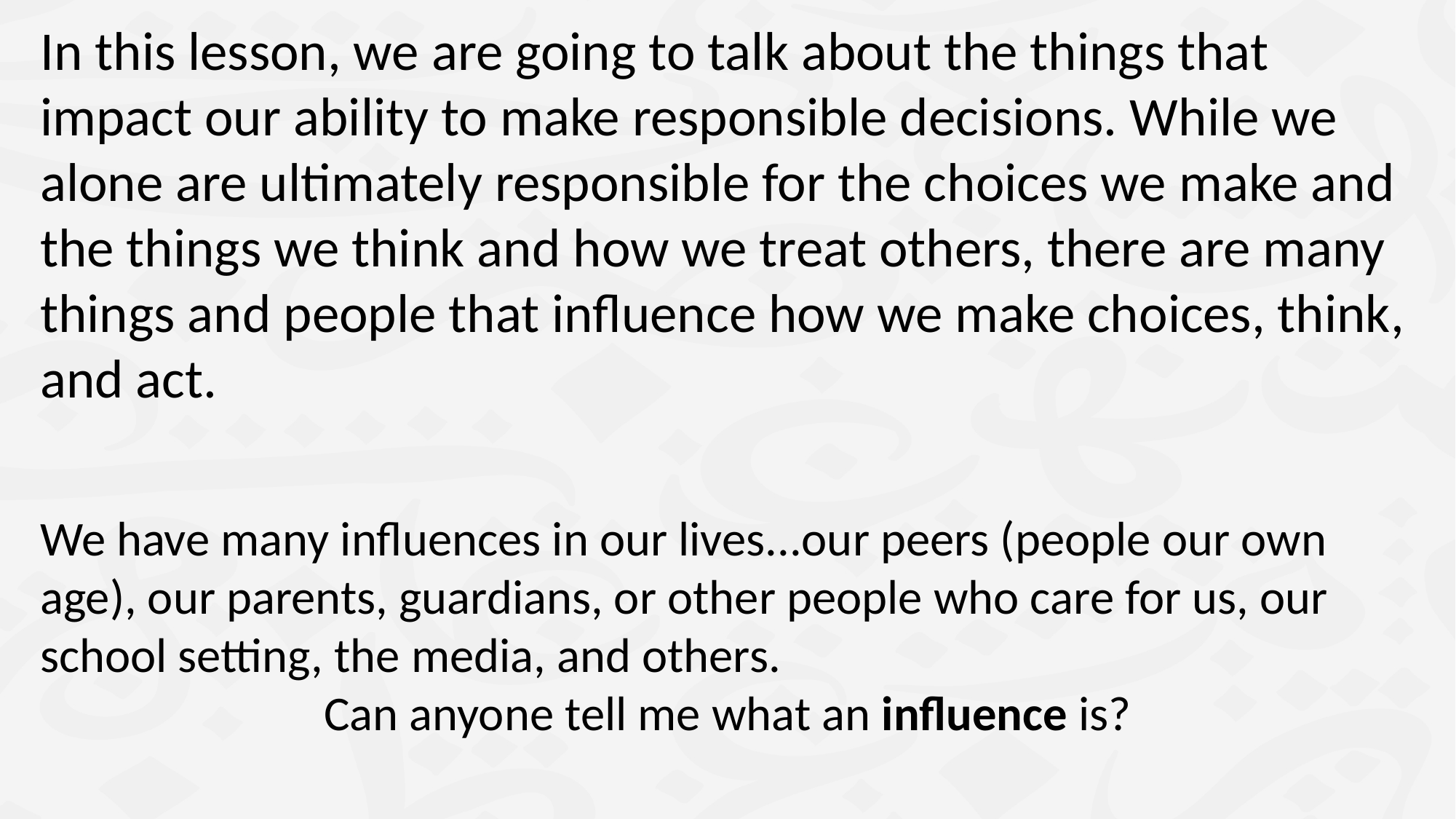

In this lesson, we are going to talk about the things that impact our ability to make responsible decisions. While we alone are ultimately responsible for the choices we make and the things we think and how we treat others, there are many things and people that influence how we make choices, think, and act.

We have many influences in our lives...our peers (people our own age), our parents, guardians, or other people who care for us, our school setting, the media, and others.
Can anyone tell me what an influence is?